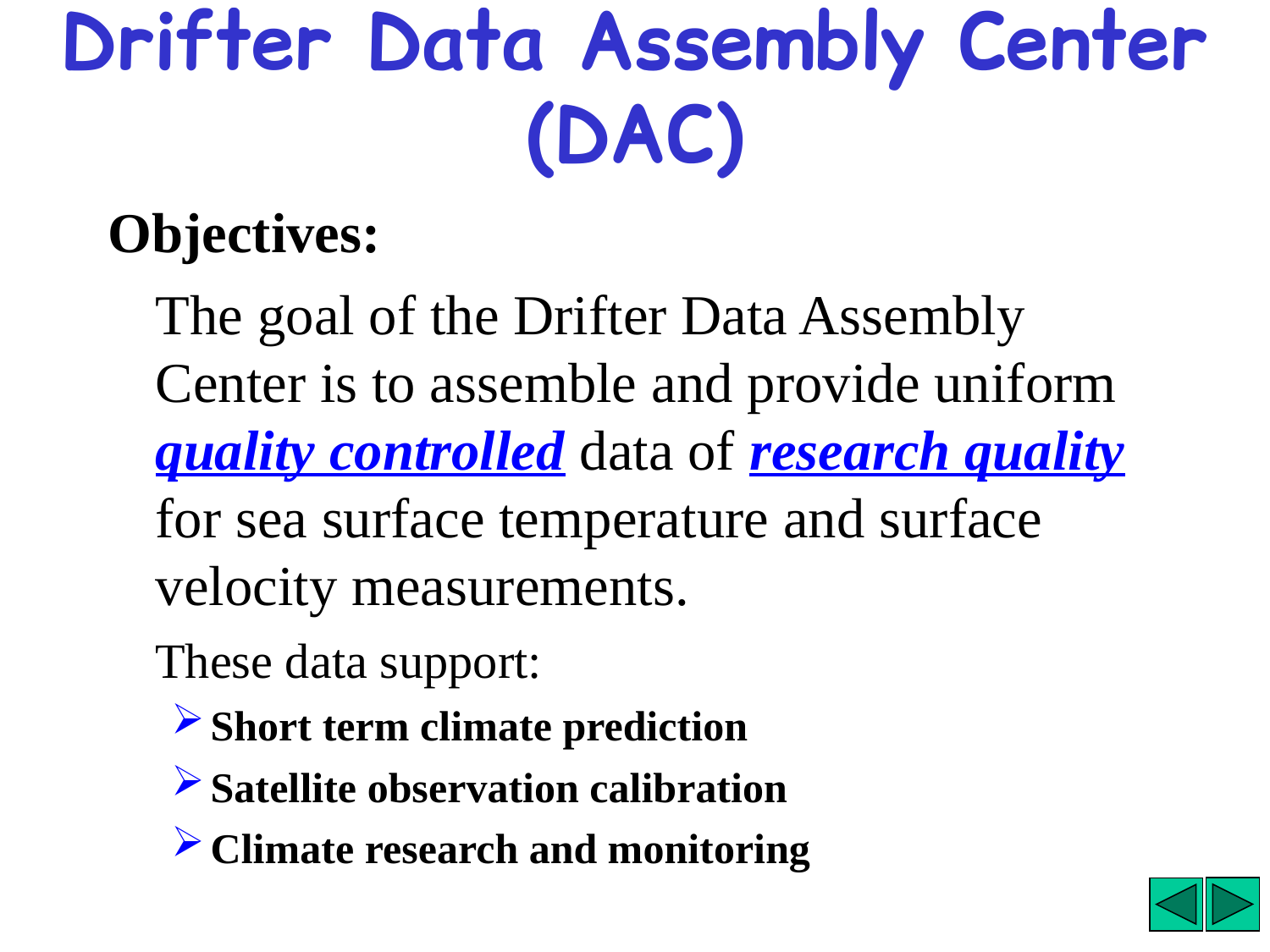

Drifter Data Assembly Center
(DAC)
Objectives:
	The goal of the Drifter Data Assembly Center is to assemble and provide uniform quality controlled data of research quality for sea surface temperature and surface velocity measurements.
	These data support:
Short term climate prediction
Satellite observation calibration
Climate research and monitoring